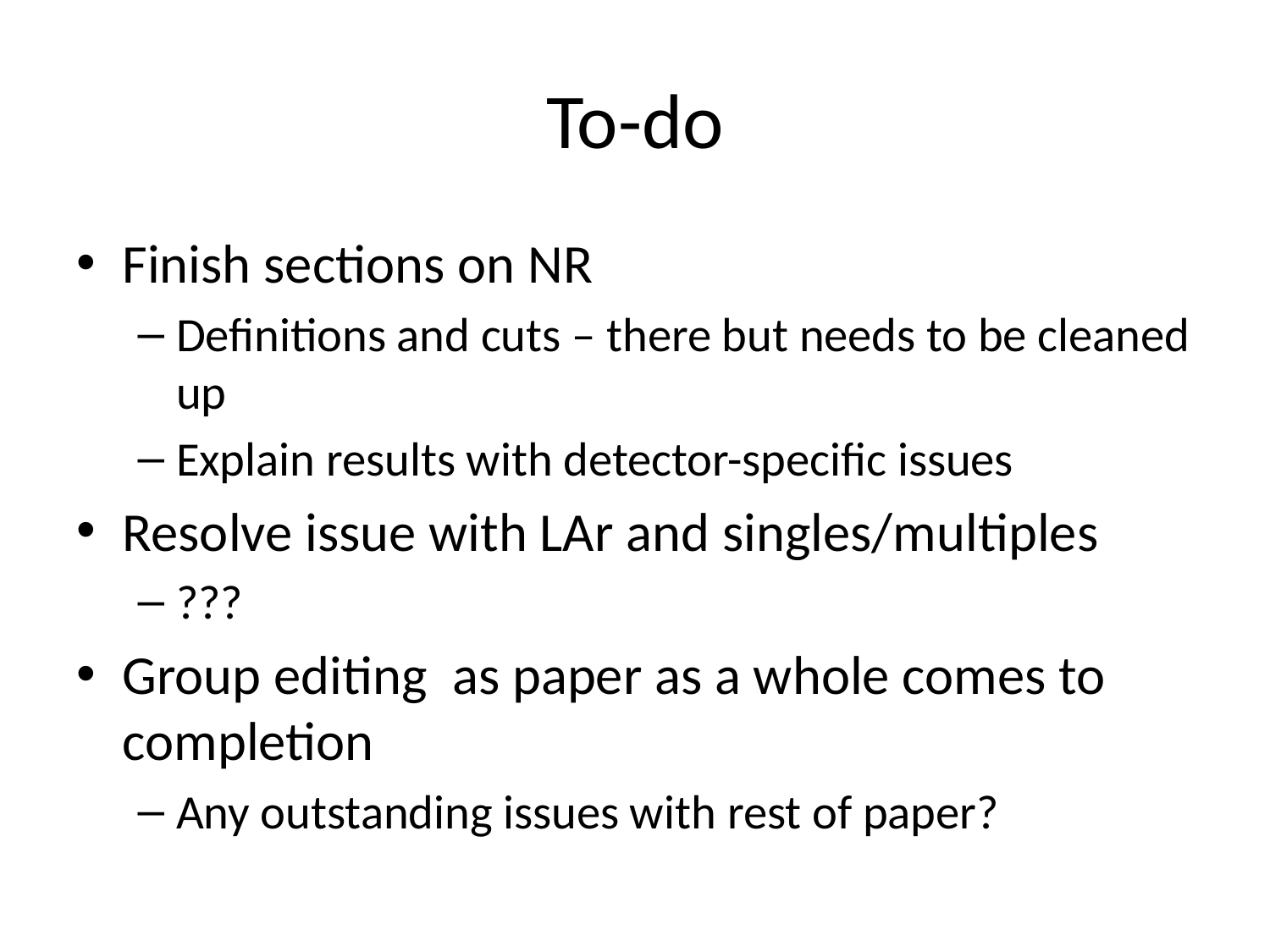

# To-do
Finish sections on NR
Definitions and cuts – there but needs to be cleaned up
Explain results with detector-specific issues
Resolve issue with LAr and singles/multiples
???
Group editing  as paper as a whole comes to completion
Any outstanding issues with rest of paper?